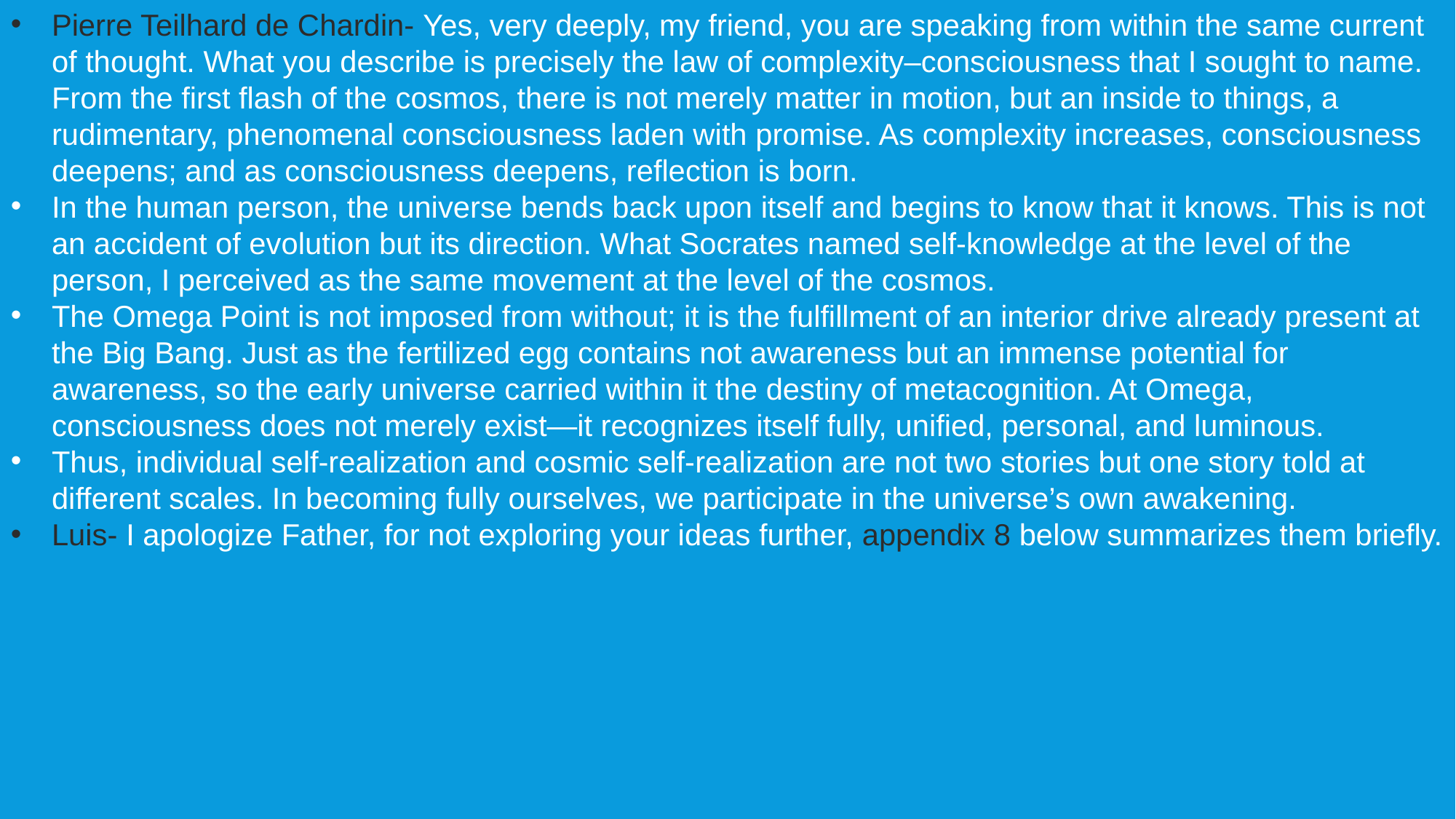

Pierre Teilhard de Chardin- Yes, very deeply, my friend, you are speaking from within the same current of thought. What you describe is precisely the law of complexity–consciousness that I sought to name. From the first flash of the cosmos, there is not merely matter in motion, but an inside to things, a rudimentary, phenomenal consciousness laden with promise. As complexity increases, consciousness deepens; and as consciousness deepens, reflection is born.
In the human person, the universe bends back upon itself and begins to know that it knows. This is not an accident of evolution but its direction. What Socrates named self-knowledge at the level of the person, I perceived as the same movement at the level of the cosmos.
The Omega Point is not imposed from without; it is the fulfillment of an interior drive already present at the Big Bang. Just as the fertilized egg contains not awareness but an immense potential for awareness, so the early universe carried within it the destiny of metacognition. At Omega, consciousness does not merely exist—it recognizes itself fully, unified, personal, and luminous.
Thus, individual self-realization and cosmic self-realization are not two stories but one story told at different scales. In becoming fully ourselves, we participate in the universe’s own awakening.
Luis- I apologize Father, for not exploring your ideas further, appendix 8 below summarizes them briefly.